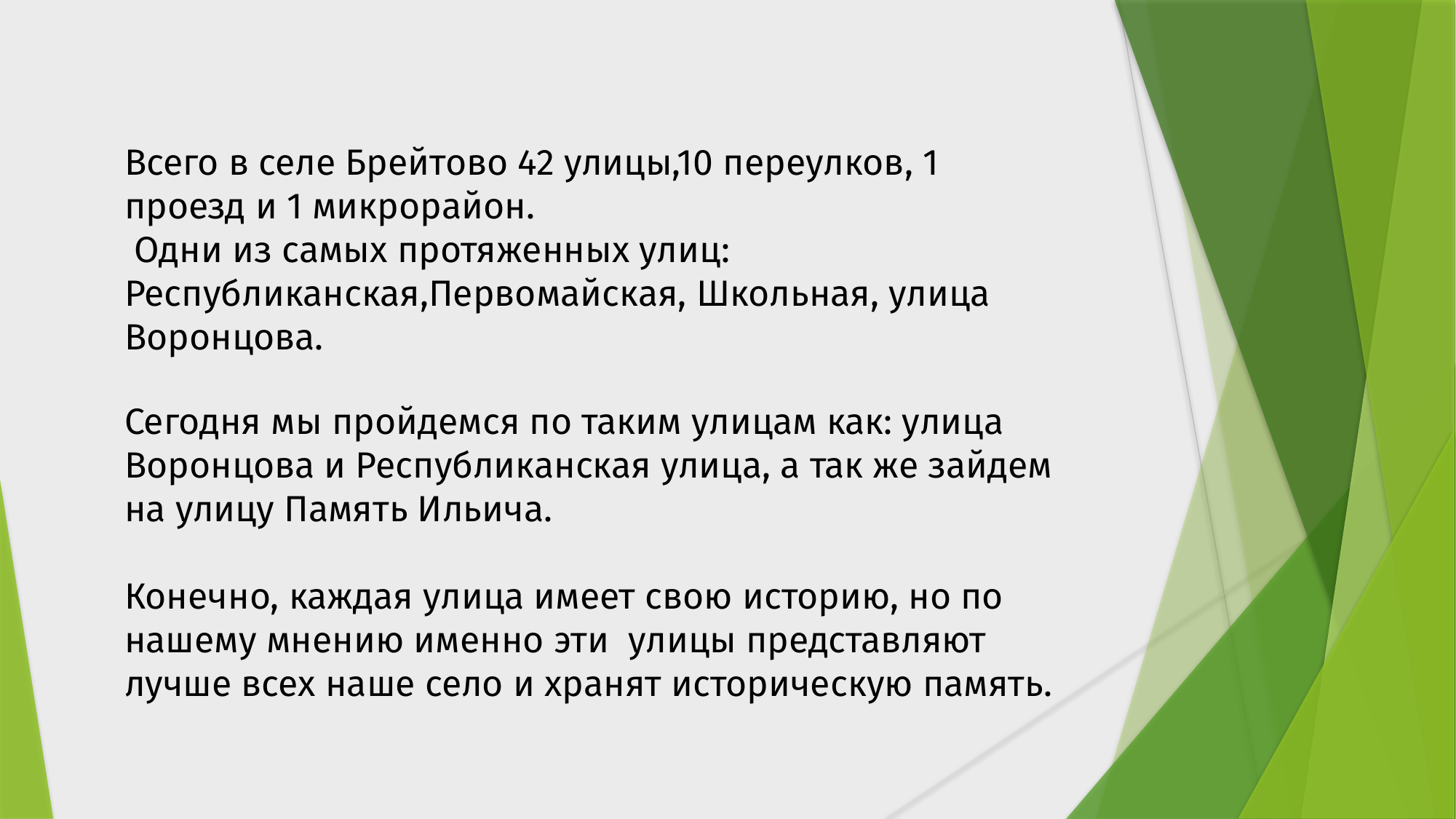

# Всего в селе Брейтово 42 улицы,10 переулков, 1 проезд и 1 микрорайон. Одни из самых протяженных улиц: Республиканская,Первомайская, Школьная, улица Воронцова. Сегодня мы пройдемся по таким улицам как: улица Воронцова и Республиканская улица, а так же зайдем на улицу Память Ильича. Конечно, каждая улица имеет свою историю, но по нашему мнению именно эти  улицы представляют лучше всех наше село и хранят историческую память.